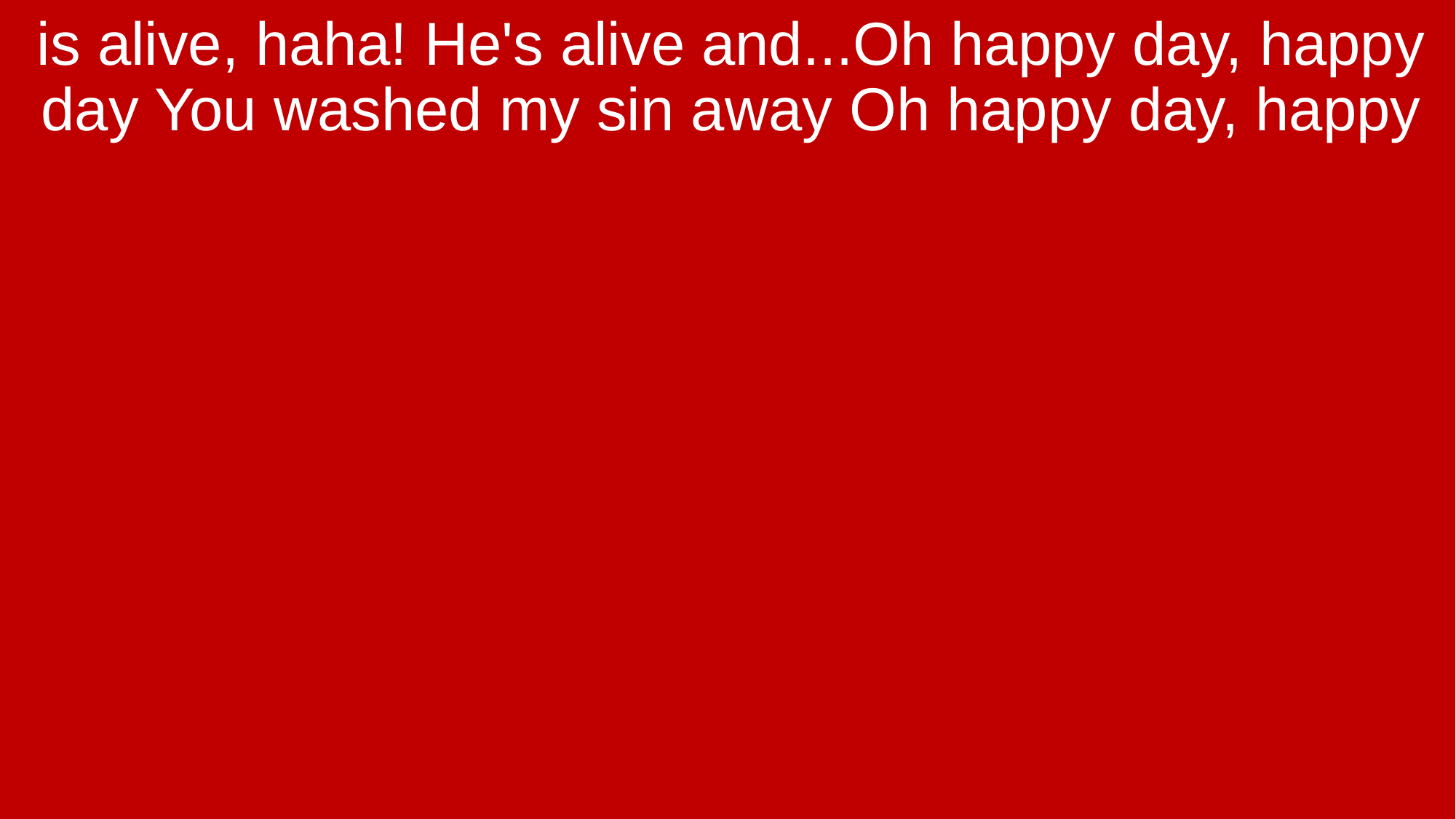

is alive, haha! He's alive and...Oh happy day, happy day You washed my sin away Oh happy day, happy